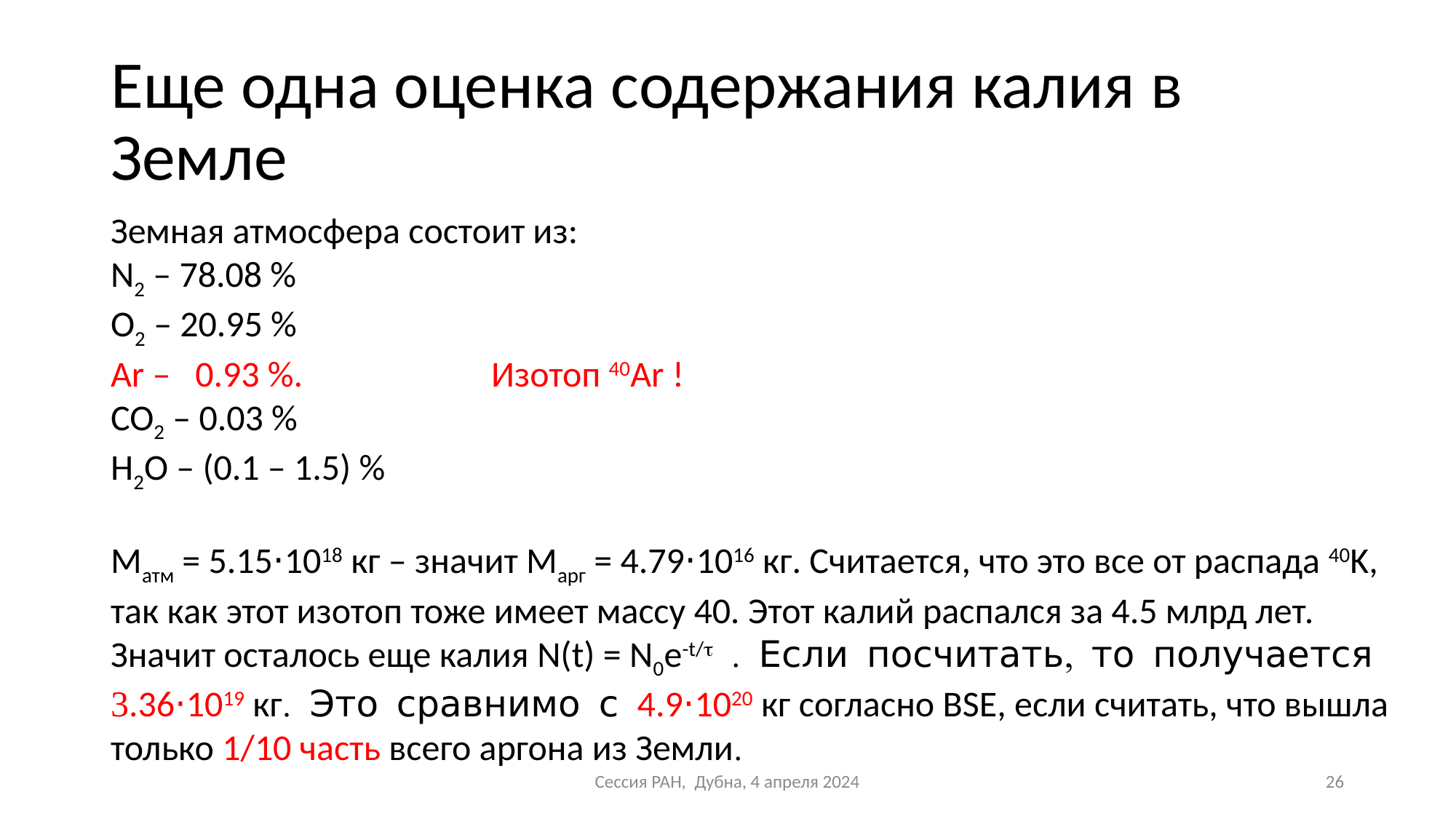

# Еще одна оценка содержания калия в Земле
Земная атмосфера состоит из:
N2 – 78.08 %
O2 – 20.95 %
Ar –   0.93 %.                       Изотоп 40Ar !
CO2 – 0.03 %
H2O – (0.1 – 1.5) %

Mатм = 5.15⋅1018 кг – значит Mарг = 4.79⋅1016 кг. Считается, что это все от распада 40K, так как этот изотоп тоже имеет массу 40. Этот калий распался за 4.5 млрд лет. Значит осталось еще калия N(t) = N0e-t/τ . Если посчитать, то получается 3.36⋅1019 кг. Это сравнимо с 4.9⋅1020 кг согласно BSE, если считать, что вышла только 1/10 часть всего аргона из Земли.

Сессия РАН,  Дубна, 4 апреля 2024
26